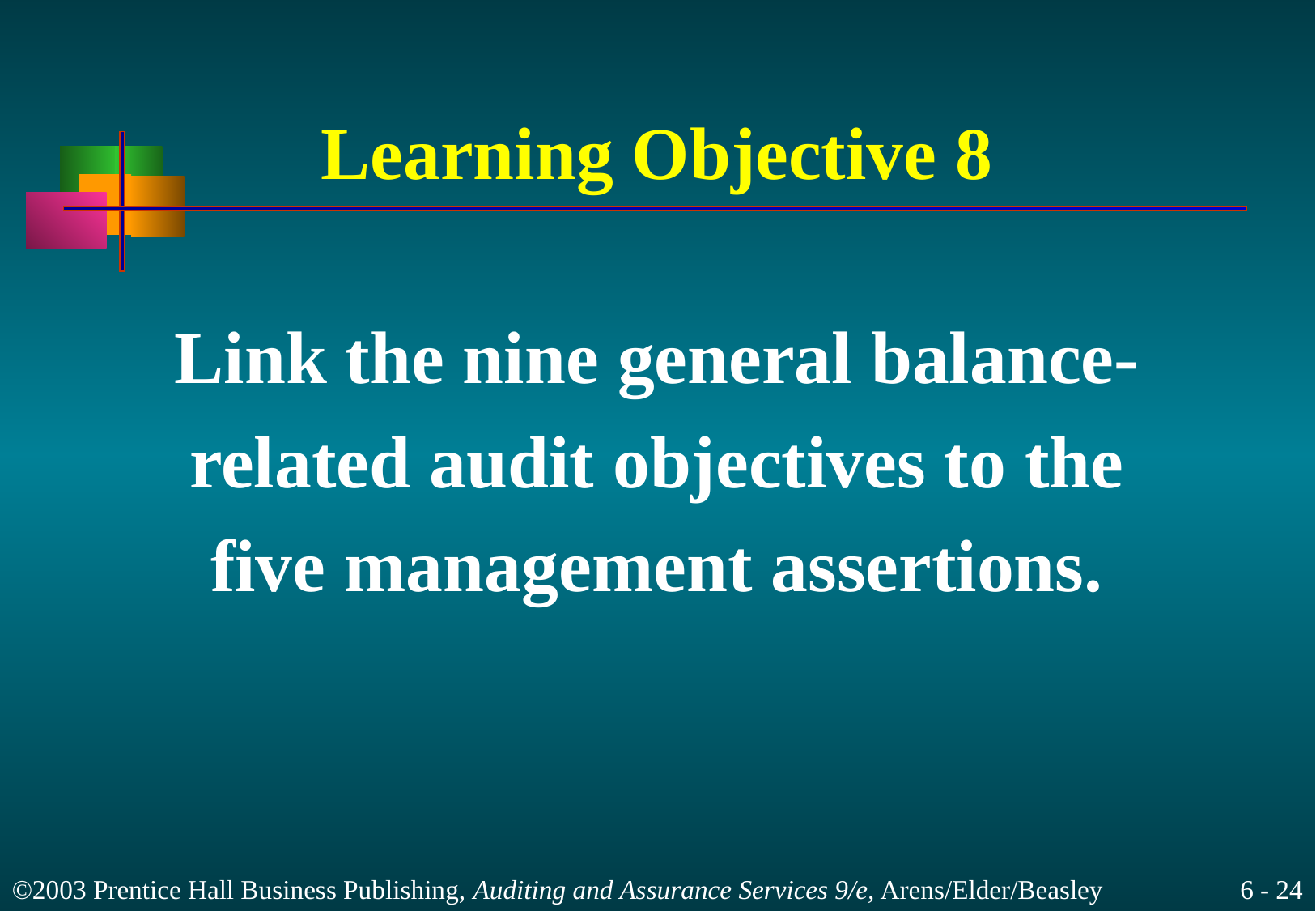

# Learning Objective 8
Link the nine general balance-
related audit objectives to the
five management assertions.